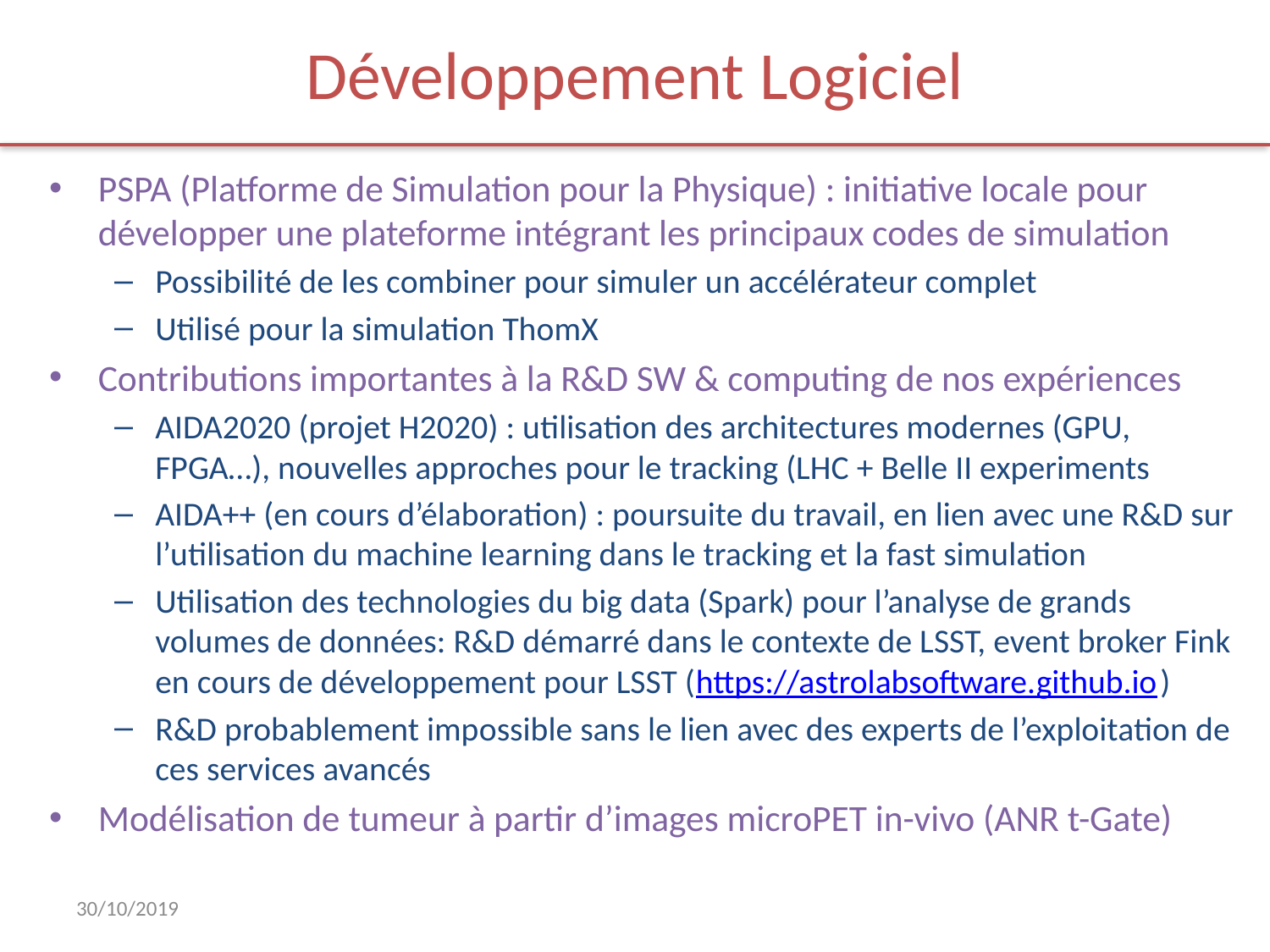

# Développement Logiciel
PSPA (Platforme de Simulation pour la Physique) : initiative locale pour développer une plateforme intégrant les principaux codes de simulation
Possibilité de les combiner pour simuler un accélérateur complet
Utilisé pour la simulation ThomX
Contributions importantes à la R&D SW & computing de nos expériences
AIDA2020 (projet H2020) : utilisation des architectures modernes (GPU, FPGA…), nouvelles approches pour le tracking (LHC + Belle II experiments
AIDA++ (en cours d’élaboration) : poursuite du travail, en lien avec une R&D sur l’utilisation du machine learning dans le tracking et la fast simulation
Utilisation des technologies du big data (Spark) pour l’analyse de grands volumes de données: R&D démarré dans le contexte de LSST, event broker Fink en cours de développement pour LSST (https://astrolabsoftware.github.io)
R&D probablement impossible sans le lien avec des experts de l’exploitation de ces services avancés
Modélisation de tumeur à partir d’images microPET in-vivo (ANR t-Gate)
30/10/2019